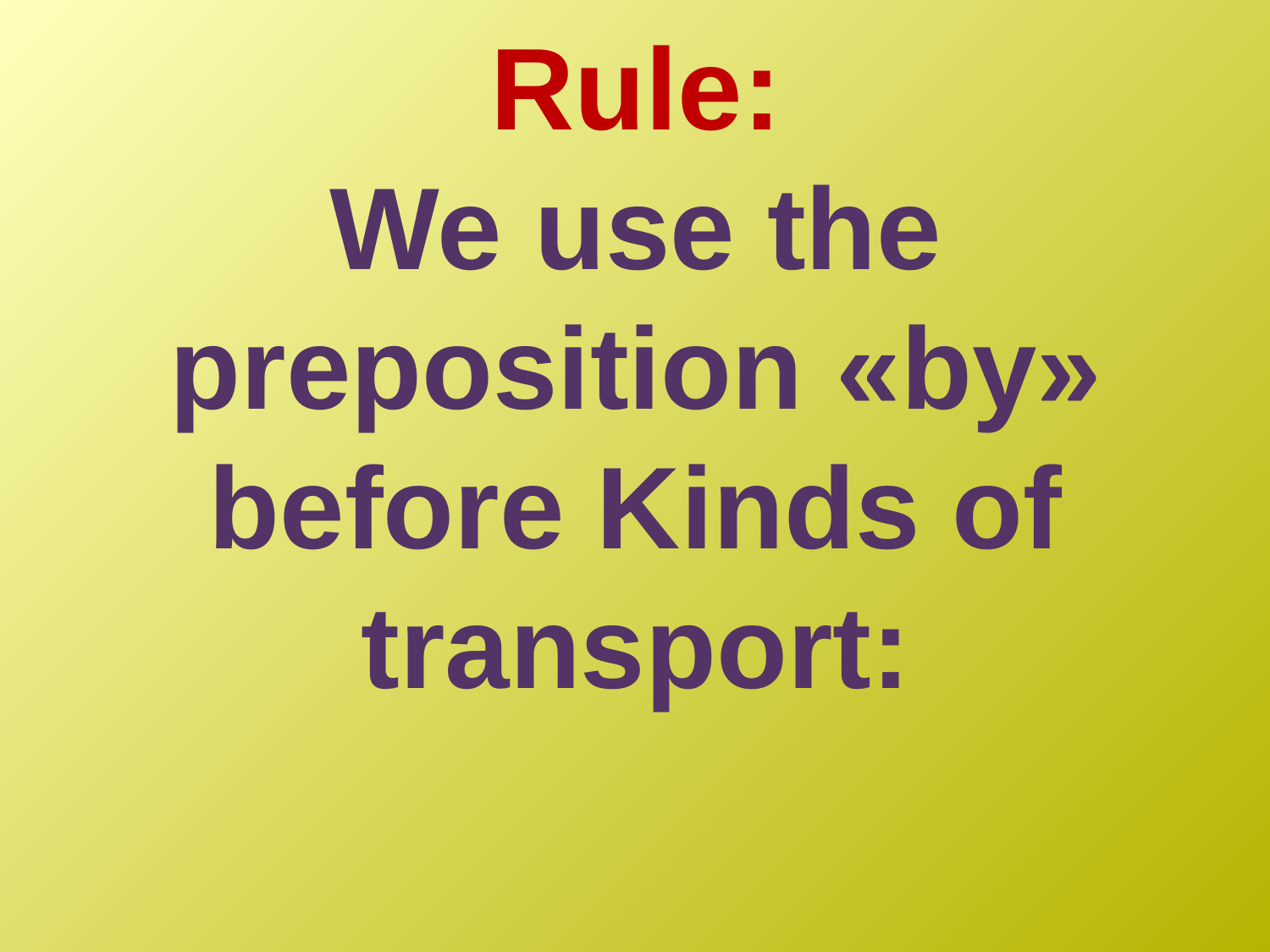

# Rule: We use the preposition «by» before Kinds of transport: